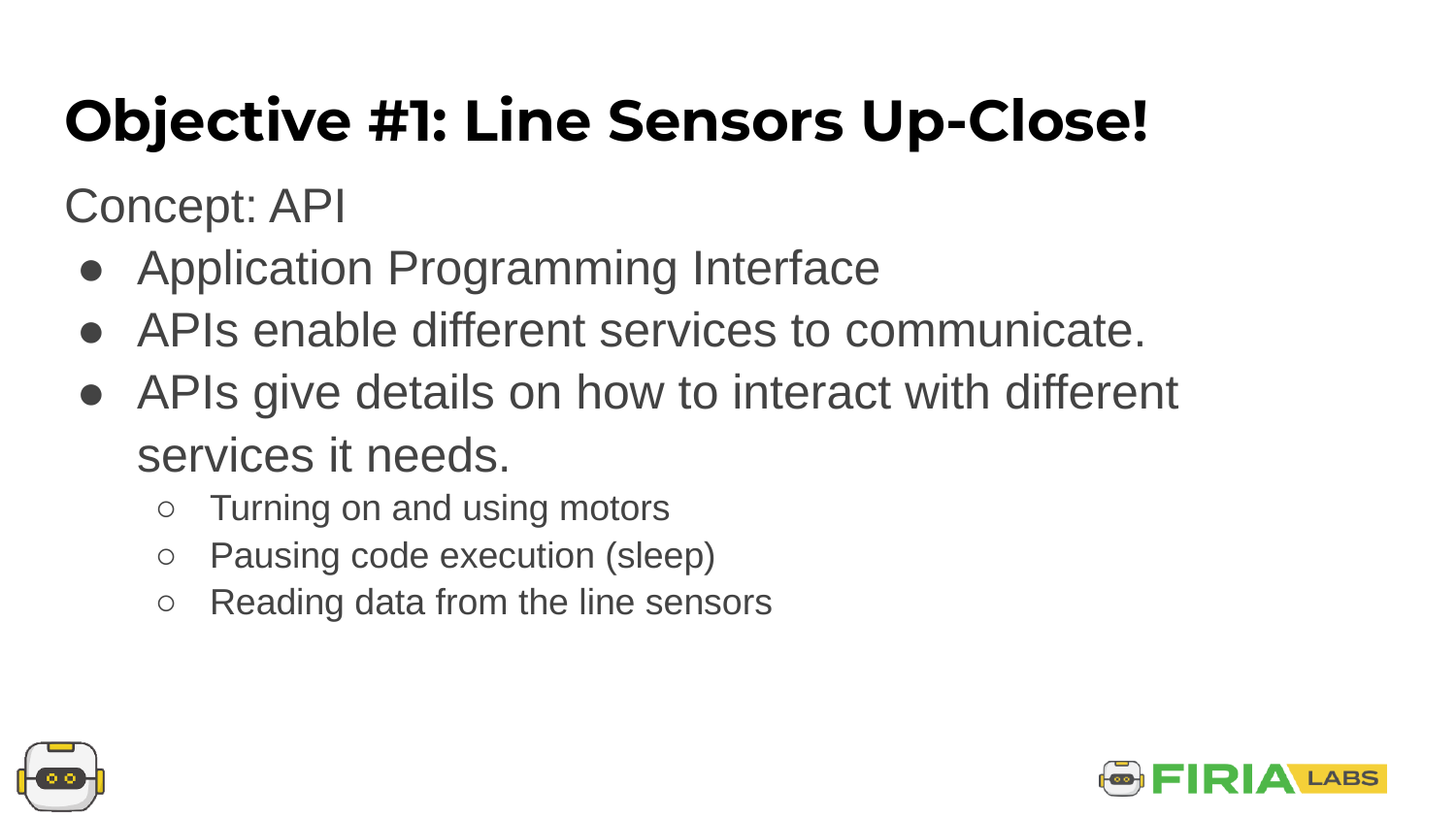

# Objective #1: Line Sensors Up-Close!
Concept: API
Application Programming Interface
APIs enable different services to communicate.
APIs give details on how to interact with different services it needs.
Turning on and using motors
Pausing code execution (sleep)
Reading data from the line sensors